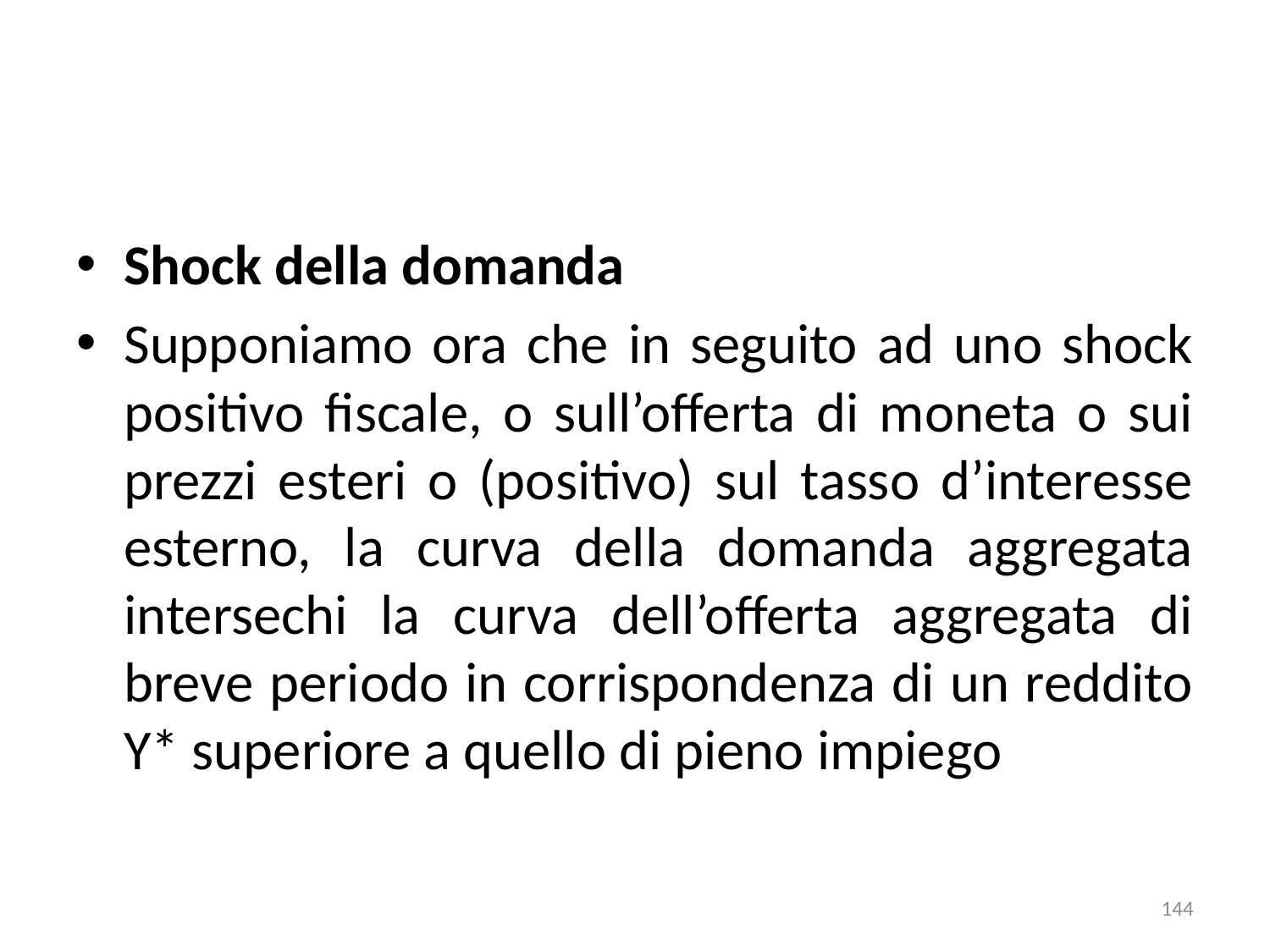

#
Shock della domanda
Supponiamo ora che in seguito ad uno shock positivo fiscale, o sull’offerta di moneta o sui prezzi esteri o (positivo) sul tasso d’interesse esterno, la curva della domanda aggregata intersechi la curva dell’offerta aggregata di breve periodo in corrispondenza di un reddito Y* superiore a quello di pieno impiego

144